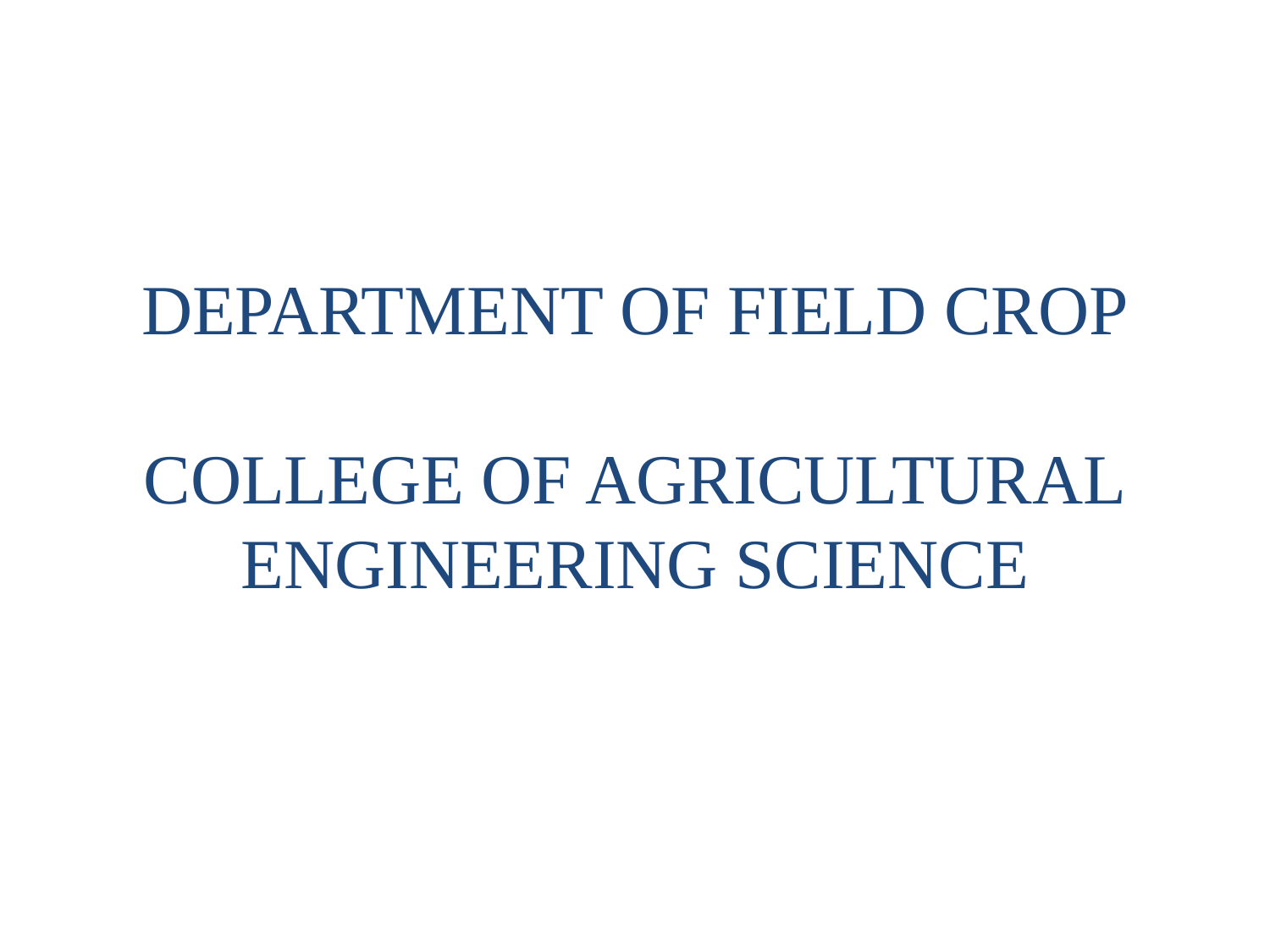

# DEPARTMENT OF FIELD CROP COLLEGE OF AGRICULTURAL ENGINEERING SCIENCE